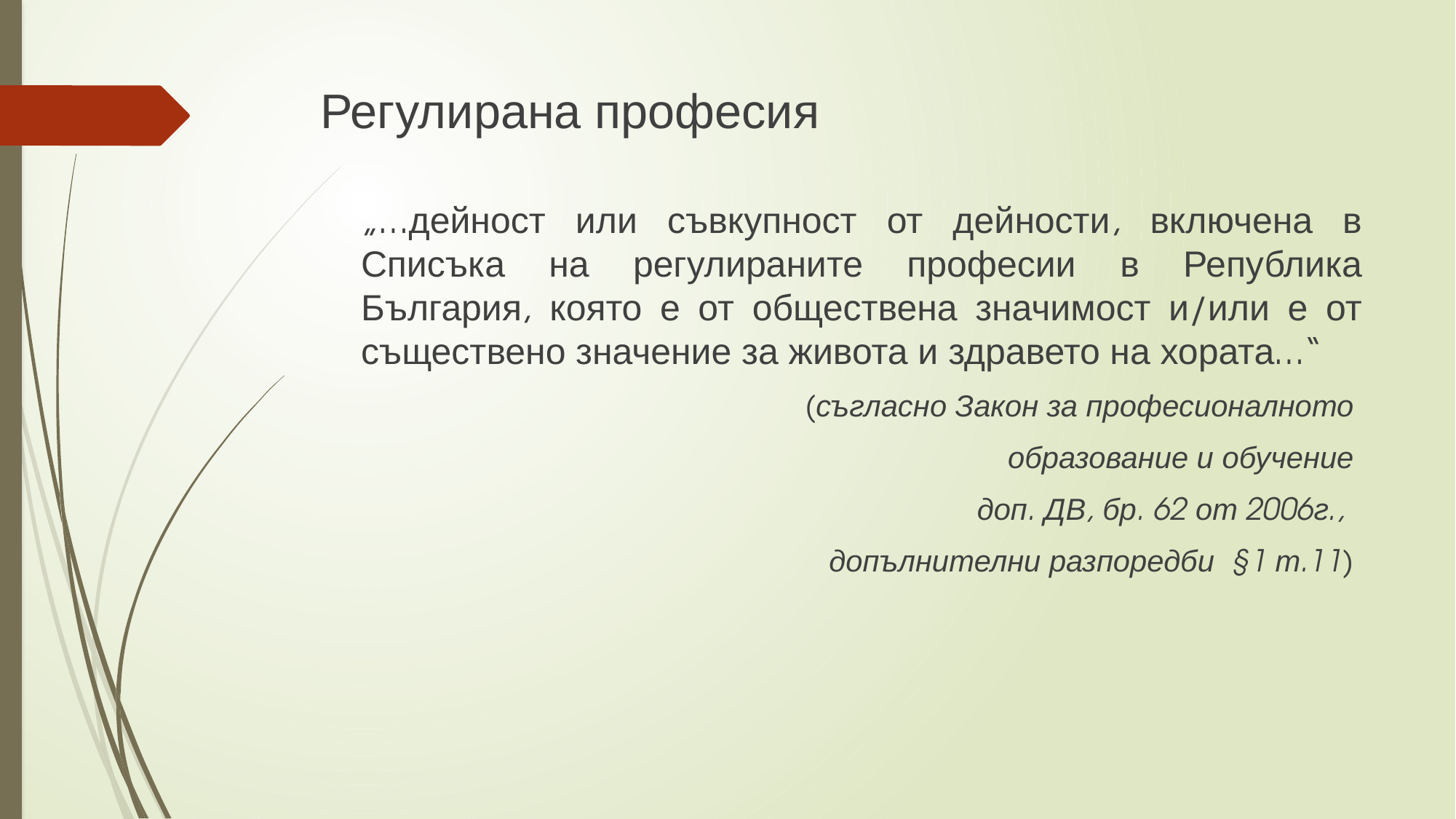

# Регулирана професия
„…дейност или съвкупност от дейности, включена в Списъка на регулираните професии в Република България, която е от обществена значимост и/или е от съществено значение за живота и здравето на хората…“
(съгласно Закон за професионалното
образование и обучение
доп. ДВ, бр. 62 от 2006г.,
допълнителни разпоредби  §1 т.11)